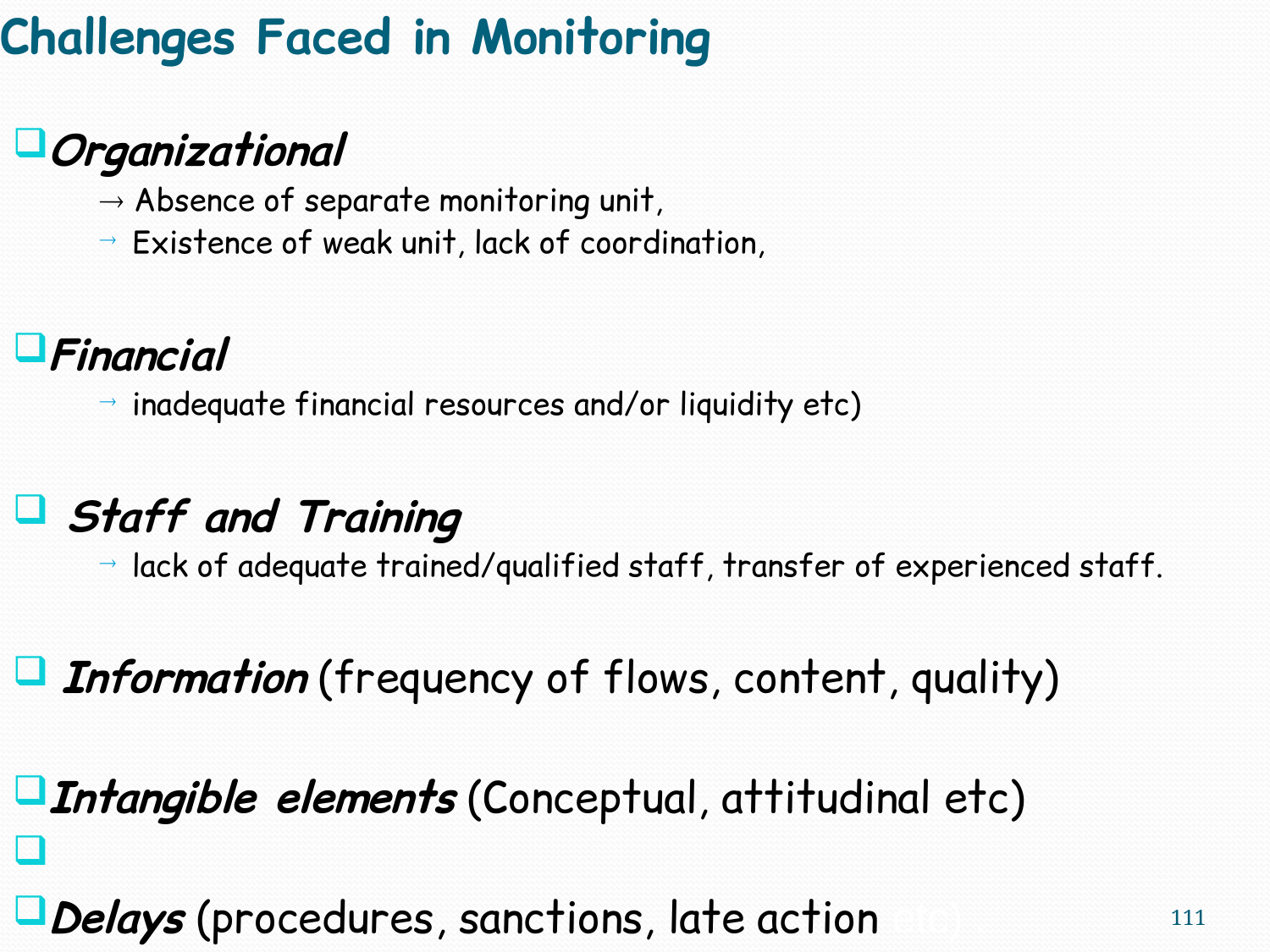

# Challenges Faced in Monitoring
Organizational
→ Absence of separate monitoring unit,
Existence of weak unit, lack of coordination,

Financial
inadequate financial resources and/or liquidity etc)

 Staff and Training
lack of adequate trained/qualified staff, transfer of experienced staff.

 Information (frequency of flows, content, quality)

Intangible elements (Conceptual, attitudinal etc)

Delays (procedures, sanctions, late action etc) .
111